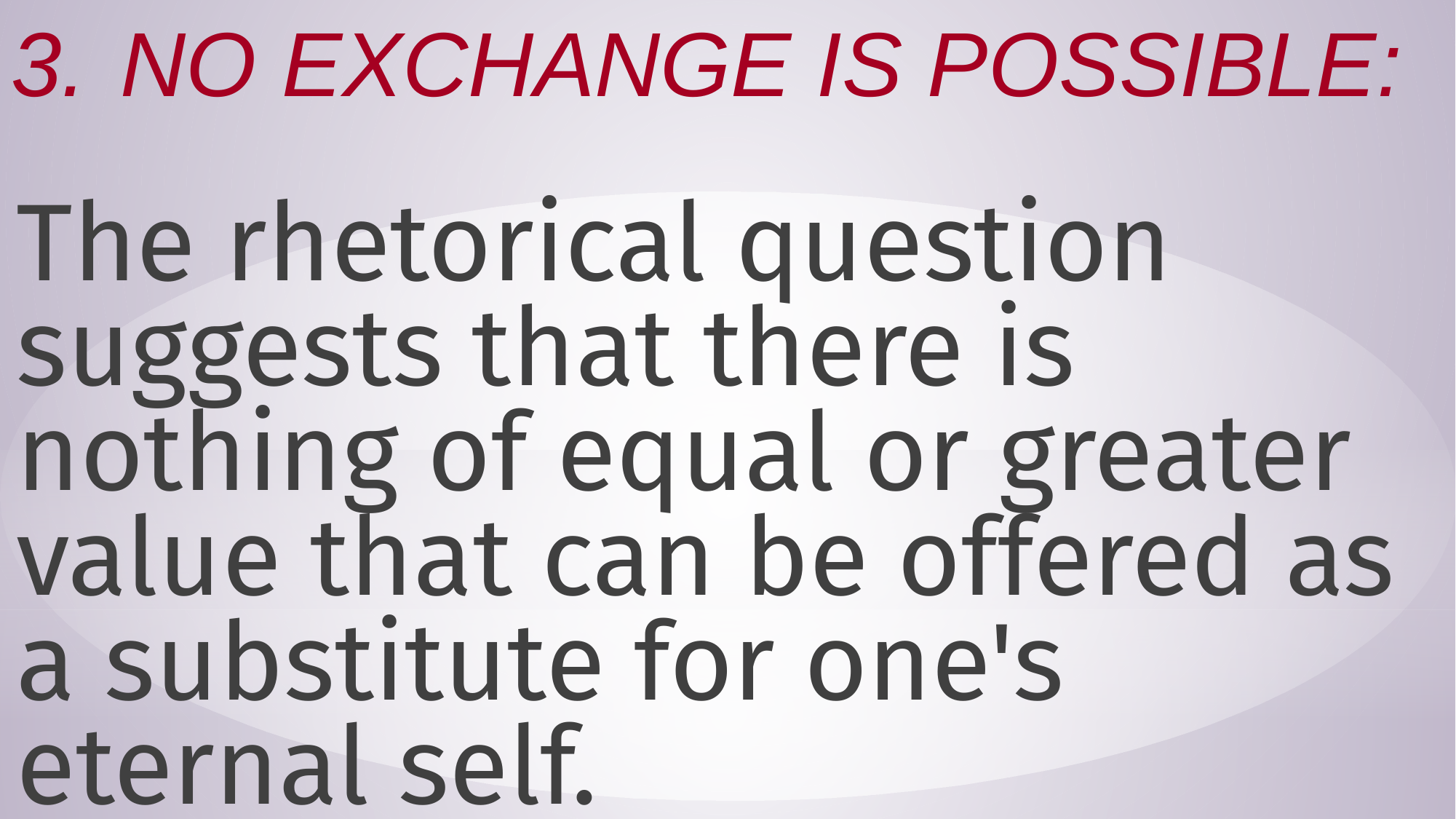

# 3.	No Exchange is Possible:
The rhetorical question suggests that there is nothing of equal or greater value that can be offered as a substitute for one's eternal self.